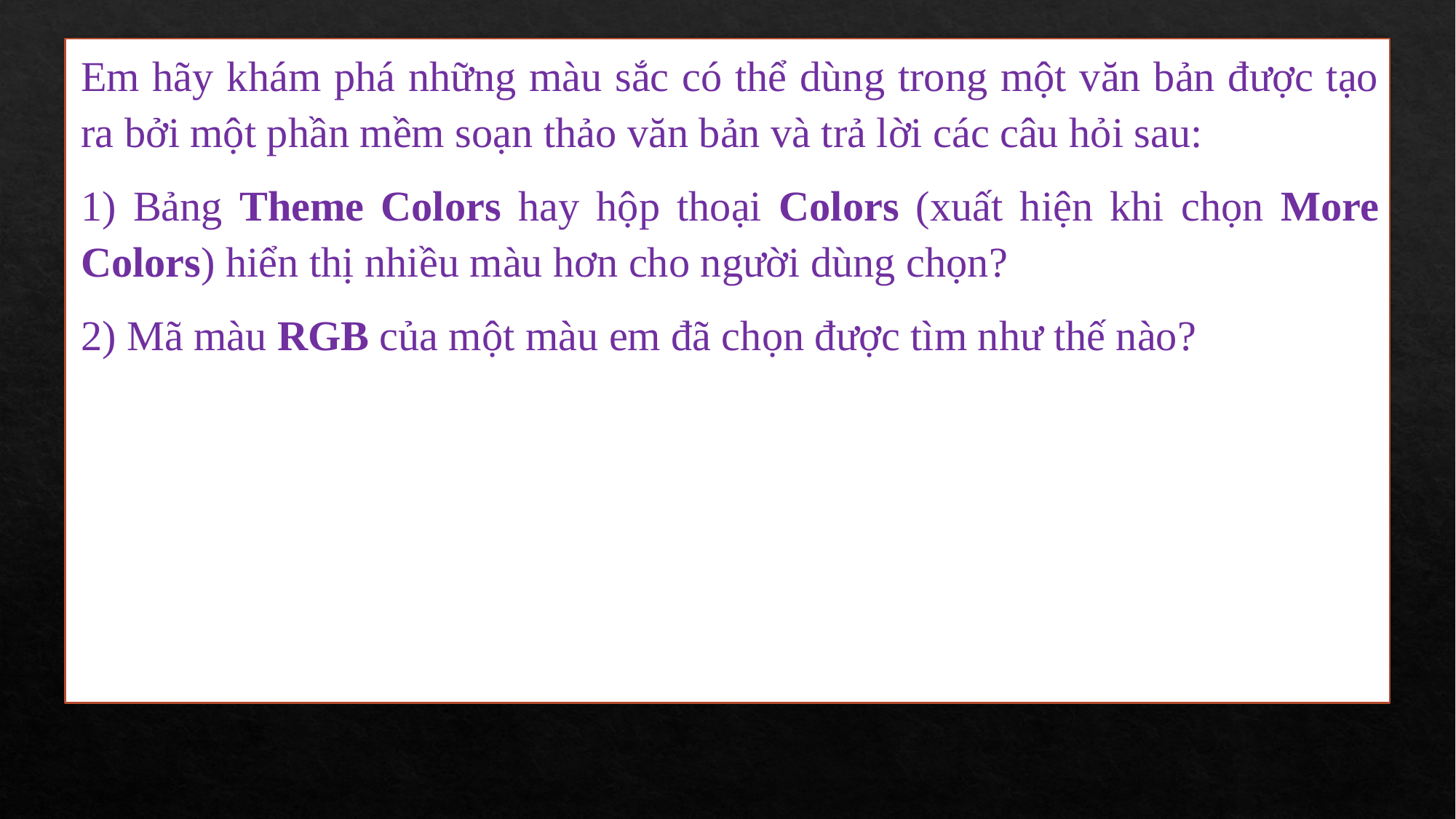

Em hãy khám phá những màu sắc có thể dùng trong một văn bản được tạo ra bởi một phần mềm soạn thảo văn bản và trả lời các câu hỏi sau:
1) Bảng Theme Colors hay hộp thoại Colors (xuất hiện khi chọn More Colors) hiển thị nhiều màu hơn cho người dùng chọn?
2) Mã màu RGB của một màu em đã chọn được tìm như thế nào?